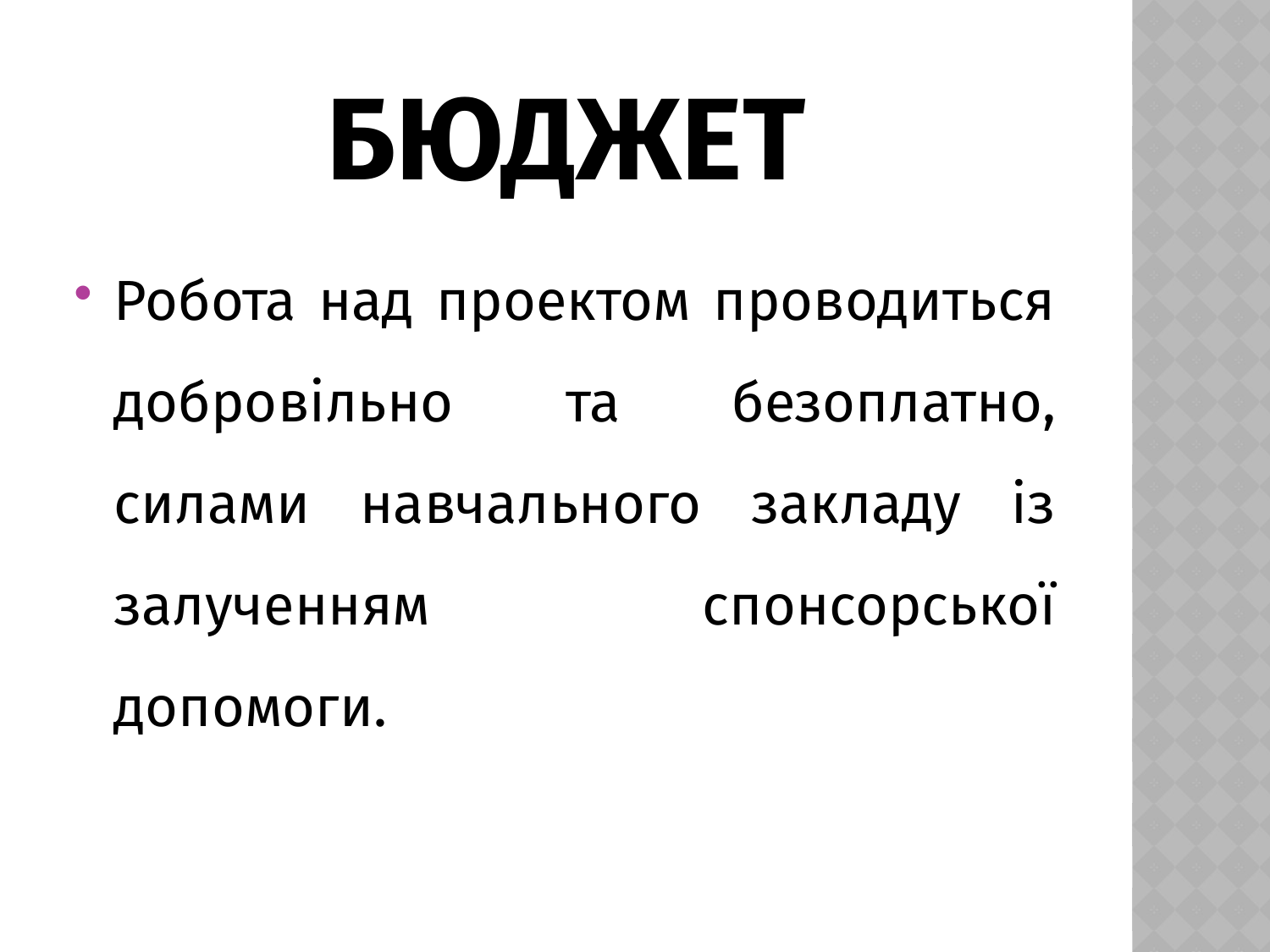

# БЮДЖЕТ
Робота над проектом проводиться добровільно та безоплатно, силами навчального закладу із залученням спонсорської допомоги.